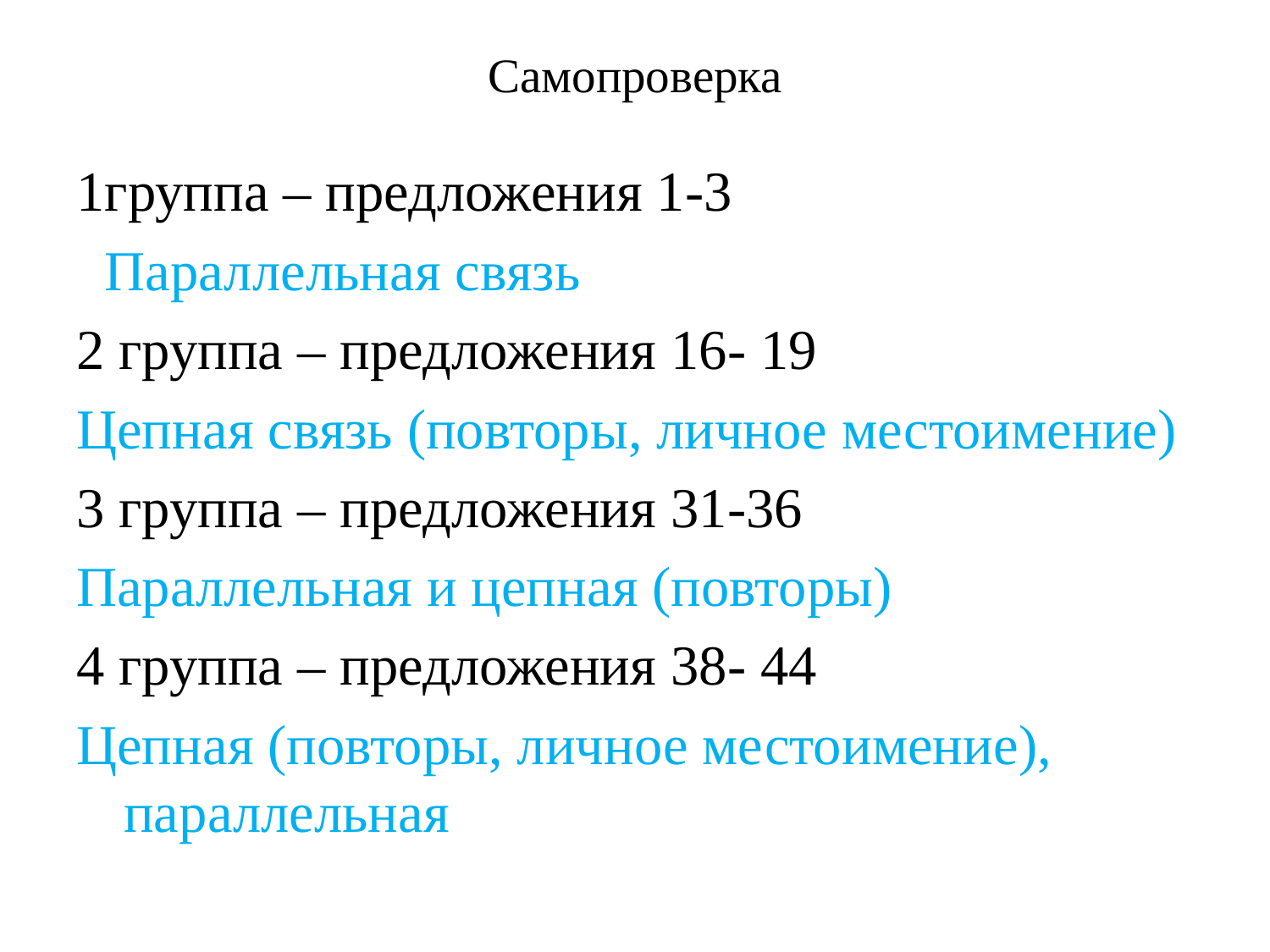

# Самопроверка
1группа – предложения 1-3
  Параллельная связь
2 группа – предложения 16- 19
Цепная связь (повторы, личное местоимение)
3 группа – предложения 31-36
Параллельная и цепная (повторы)
4 группа – предложения 38- 44
Цепная (повторы, личное местоимение), параллельная